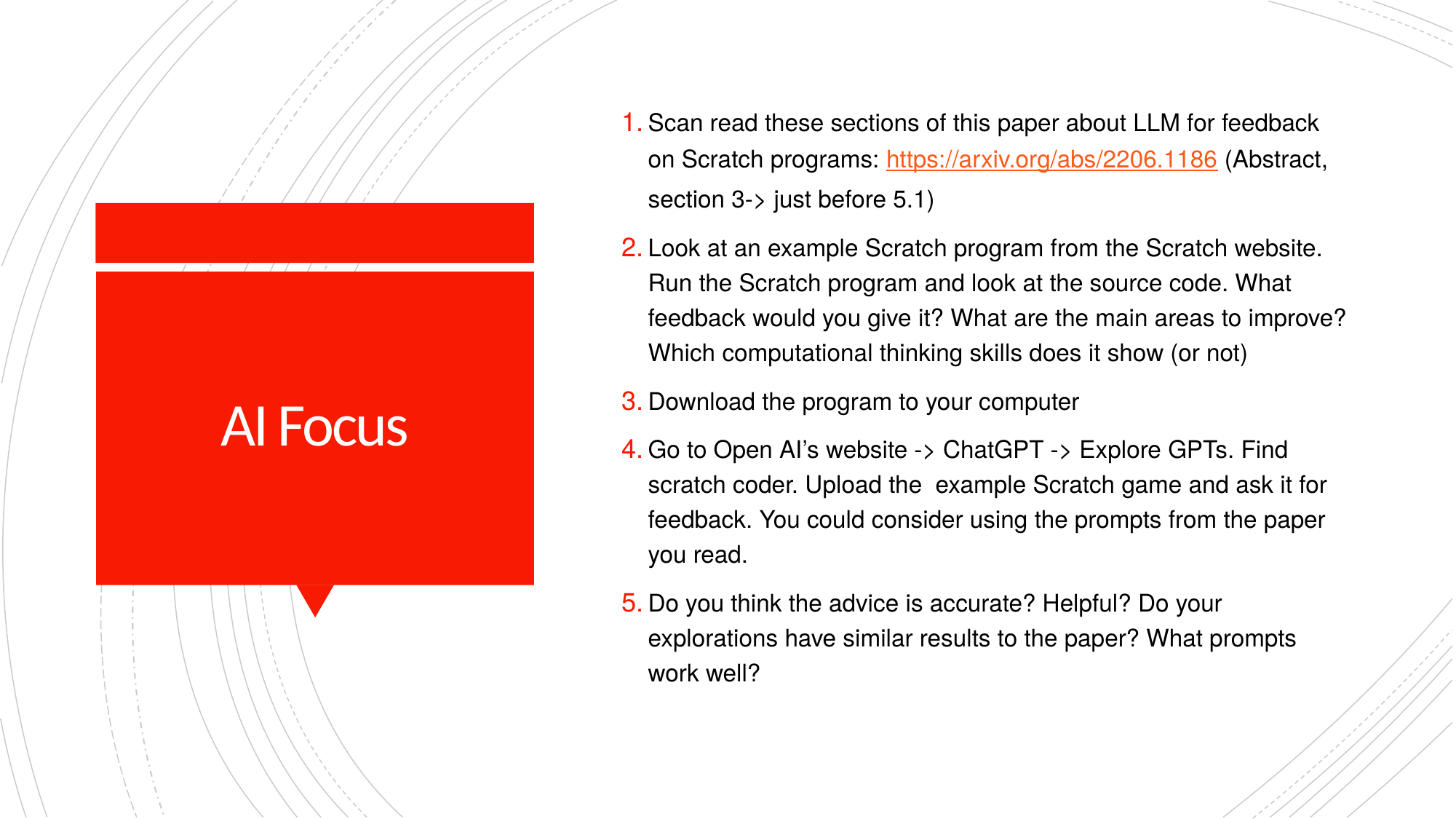

Scan read these sections of this paper about LLM for feedback on Scratch programs: https://arxiv.org/abs/2206.1186 (Abstract, section 3-> just before 5.1)
Look at an example Scratch program from the Scratch website. Run the Scratch program and look at the source code. What feedback would you give it? What are the main areas to improve? Which computational thinking skills does it show (or not)
Download the program to your computer
Go to Open AI’s website -> ChatGPT -> Explore GPTs. Find scratch coder. Upload the  example Scratch game and ask it for feedback. You could consider using the prompts from the paper you read.
Do you think the advice is accurate? Helpful? Do your explorations have similar results to the paper? What prompts work well?

# AI Focus